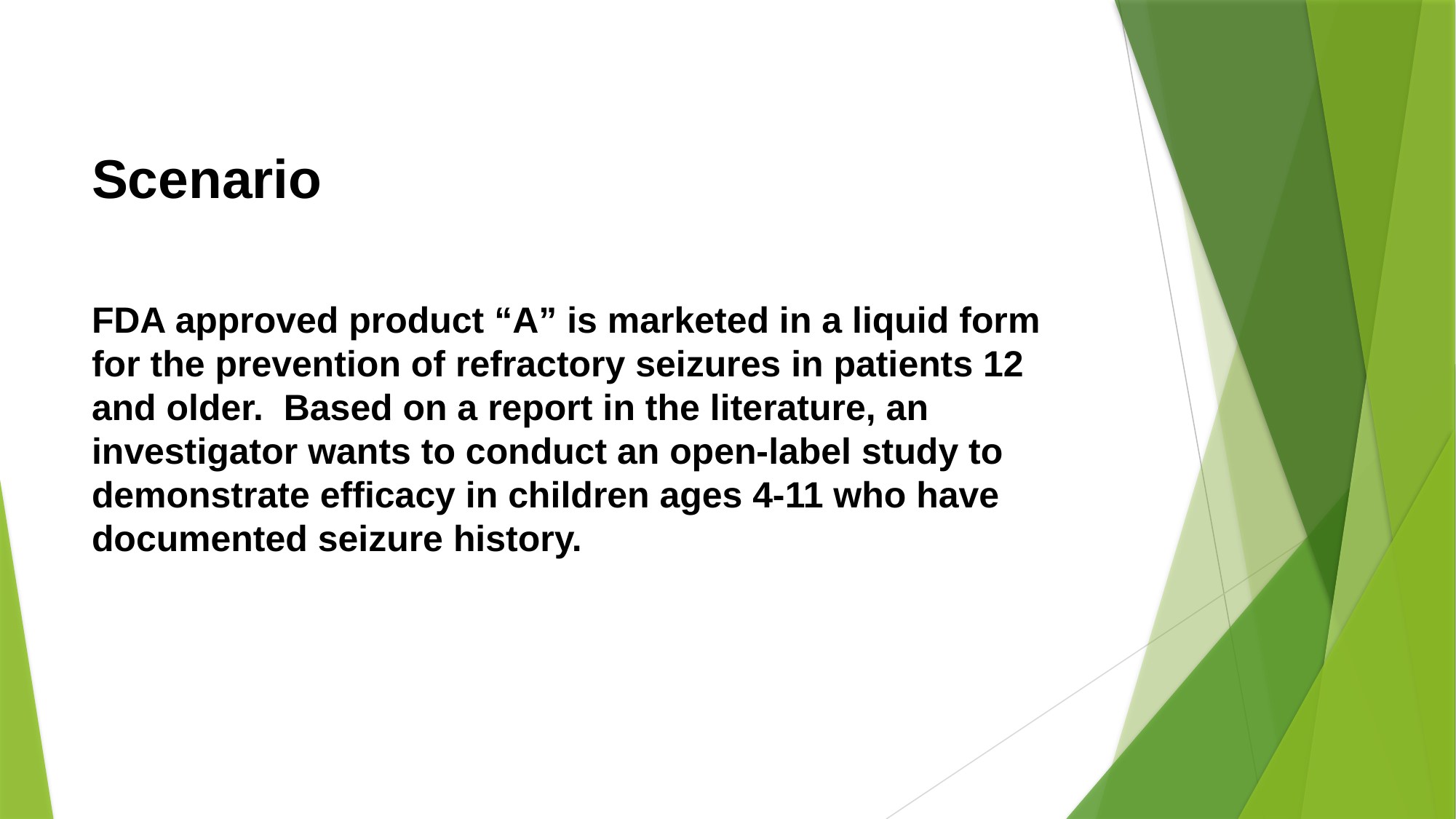

# Scenario FDA approved product “A” is marketed in a liquid form for the prevention of refractory seizures in patients 12 and older.  Based on a report in the literature, an investigator wants to conduct an open-label study to demonstrate efficacy in children ages 4-11 who have documented seizure history.